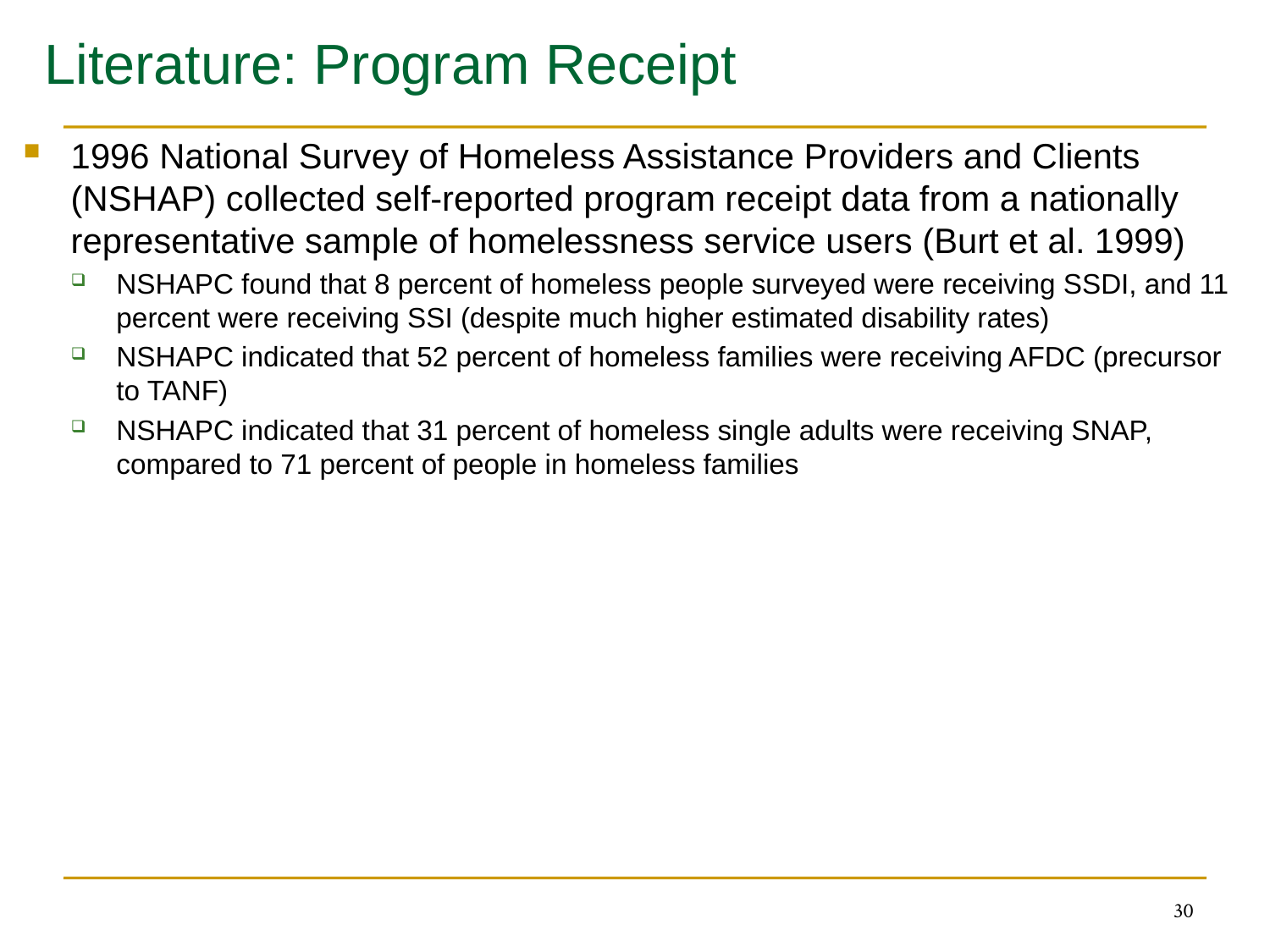

# Literature: Program Receipt
1996 National Survey of Homeless Assistance Providers and Clients (NSHAP) collected self-reported program receipt data from a nationally representative sample of homelessness service users (Burt et al. 1999)
NSHAPC found that 8 percent of homeless people surveyed were receiving SSDI, and 11 percent were receiving SSI (despite much higher estimated disability rates)
NSHAPC indicated that 52 percent of homeless families were receiving AFDC (precursor to TANF)
NSHAPC indicated that 31 percent of homeless single adults were receiving SNAP, compared to 71 percent of people in homeless families
30